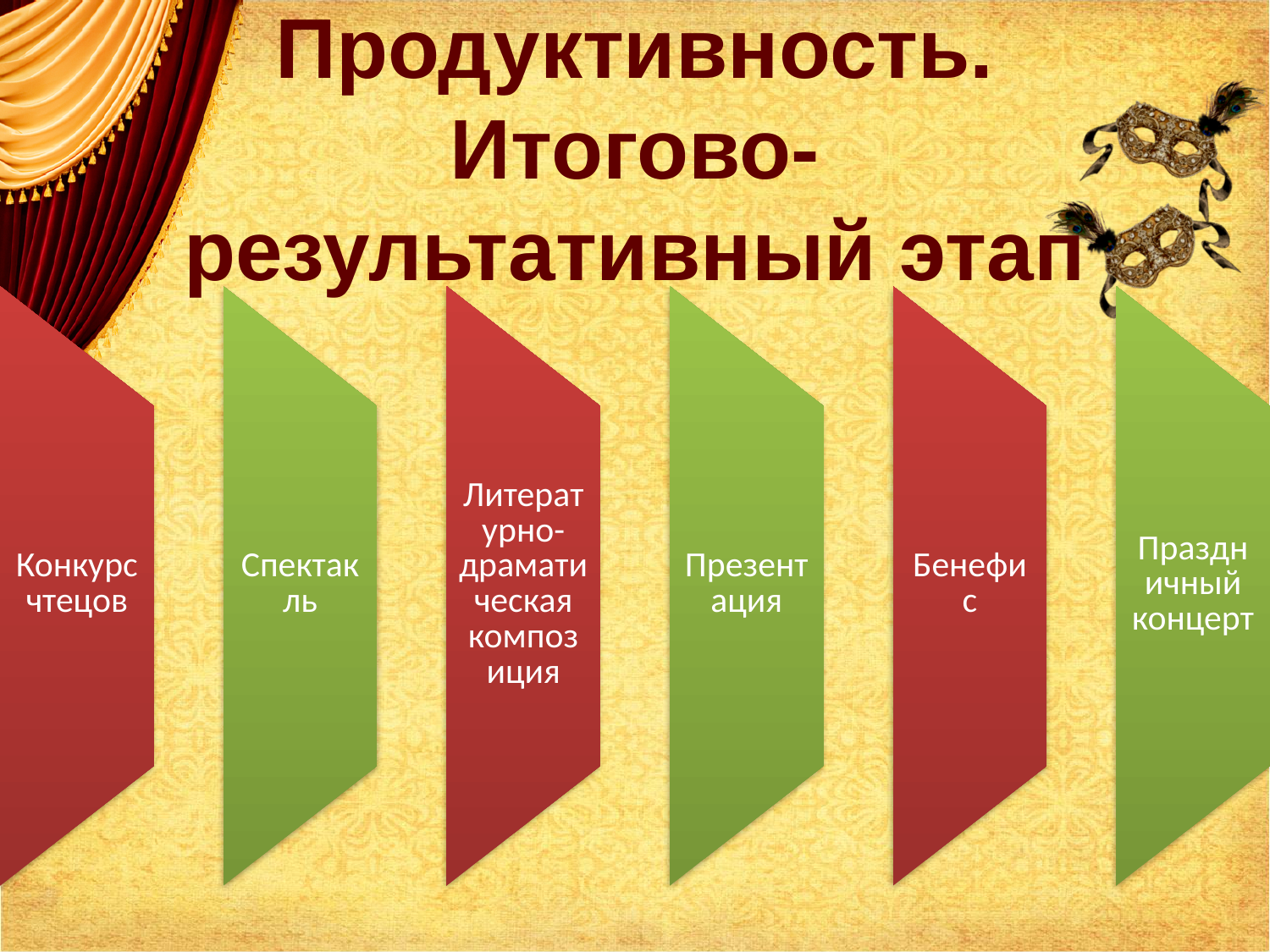

# Продуктивность. Итогово-результативный этап
Конкурс чтецов
Спектакль
Литературно-драматическая композиция
Презентация
Бенефис
Праздничный концерт